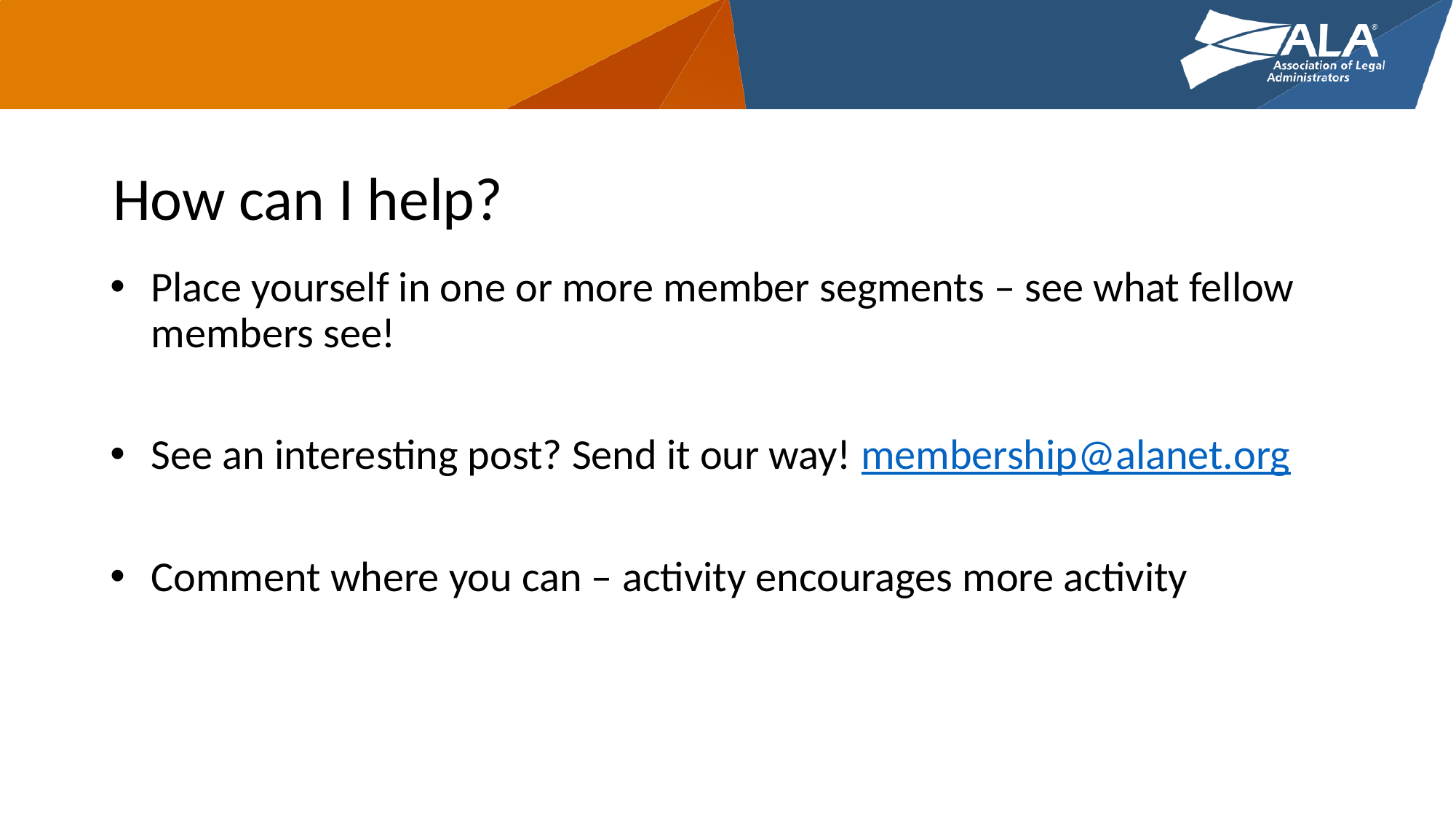

# How can I help?
Place yourself in one or more member segments – see what fellow members see!

See an interesting post? Send it our way! membership@alanet.org

Comment where you can – activity encourages more activity